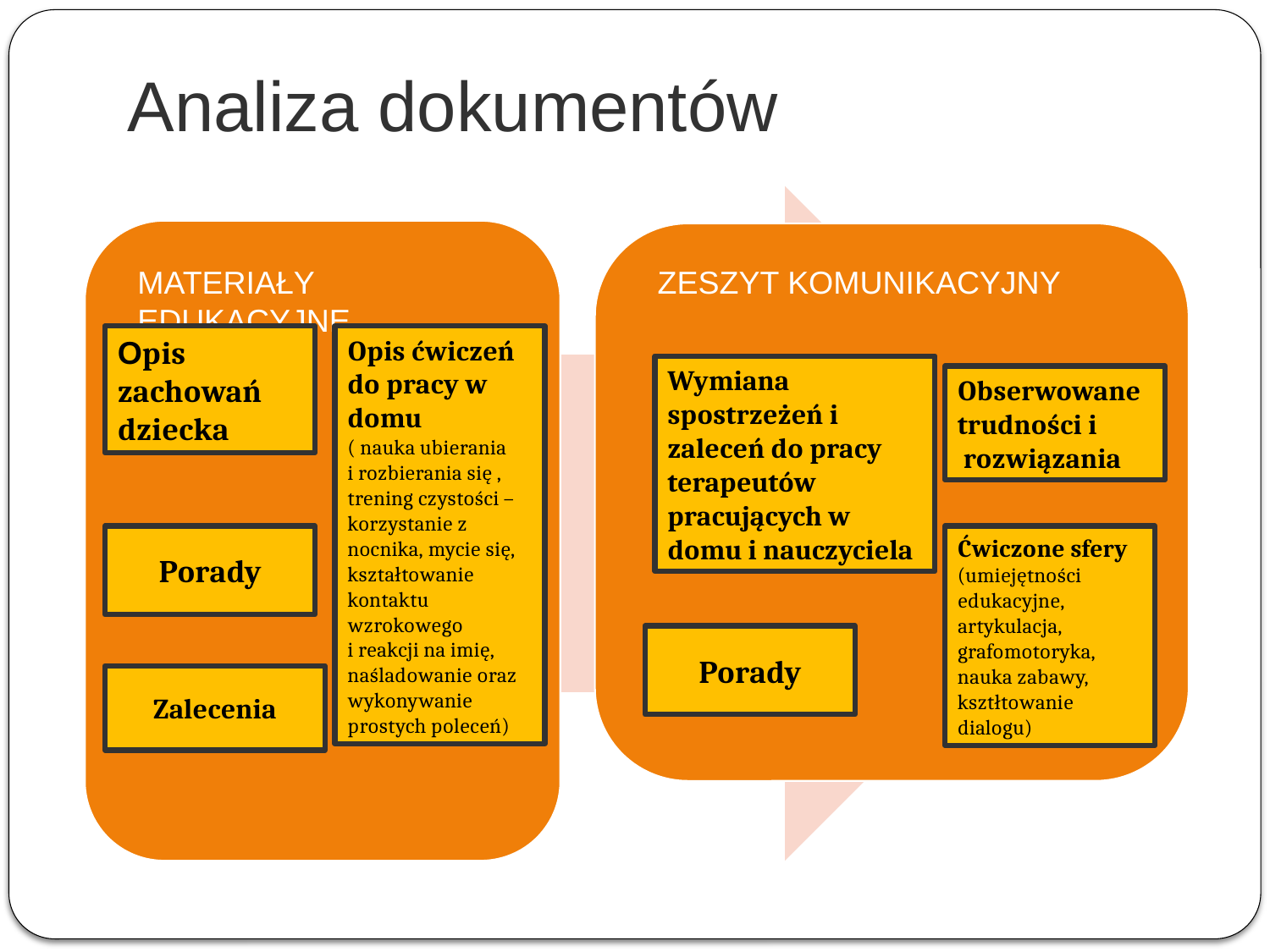

# Analiza dokumentów

MATERIAŁY EDUKACYJNE
ZESZYT KOMUNIKACYJNY
Opis zachowań dziecka
Opis ćwiczeń do pracy w domu
( nauka ubierania
i rozbierania się , trening czystości – korzystanie z nocnika, mycie się, kształtowanie kontaktu wzrokowego
i reakcji na imię, naśladowanie oraz wykonywanie prostych poleceń)
Wymiana spostrzeżeń i zaleceń do pracy terapeutów pracujących w domu i nauczyciela
Obserwowane trudności i
 rozwiązania

Porady

Ćwiczone sfery (umiejętności edukacyjne,  artykulacja, grafomotoryka, nauka zabawy, ksztłtowanie dialogu)

Porady

Zalecenia